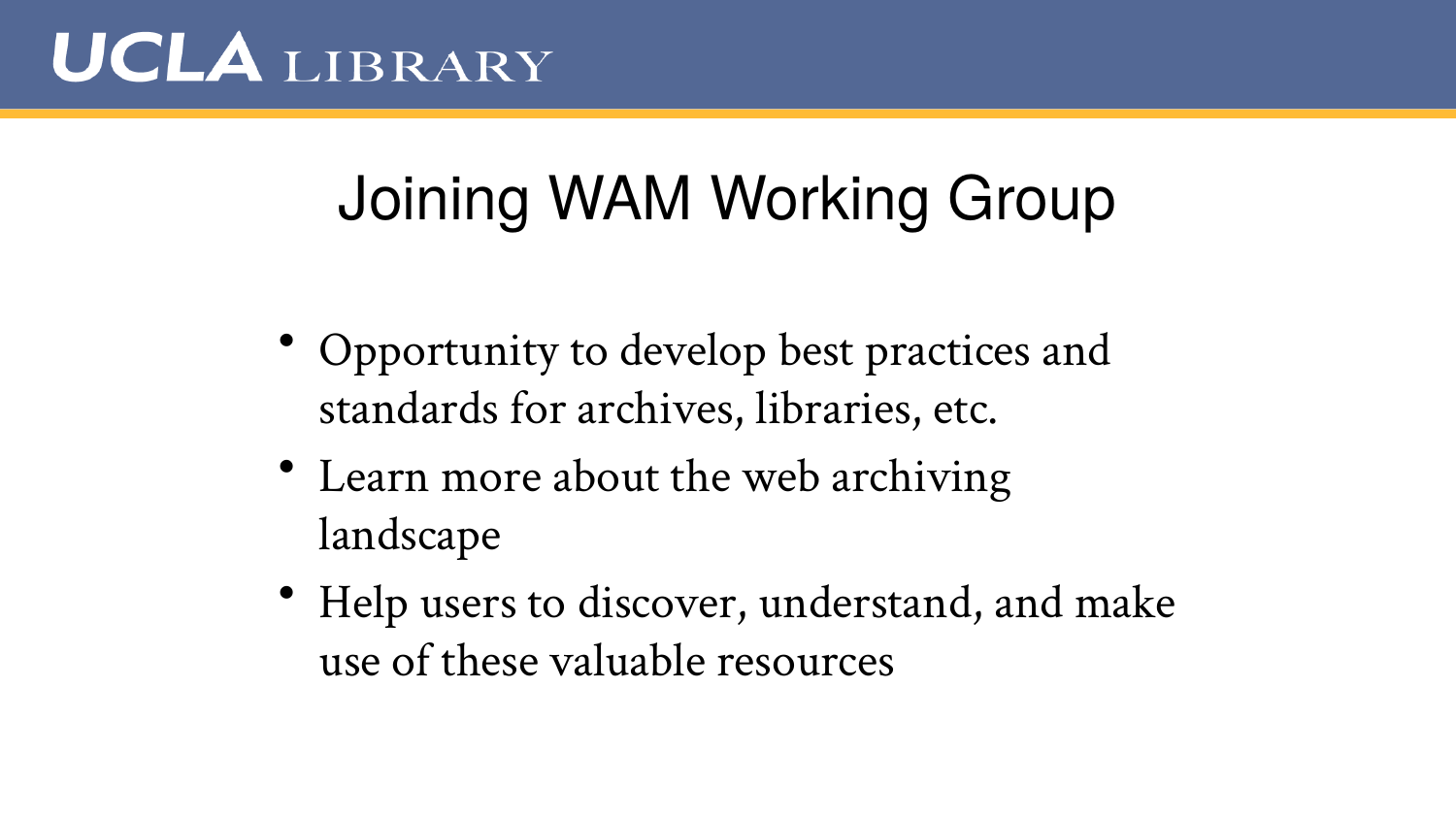

# Joining WAM Working Group
Opportunity to develop best practices and standards for archives, libraries, etc.
Learn more about the web archiving landscape
Help users to discover, understand, and make use of these valuable resources